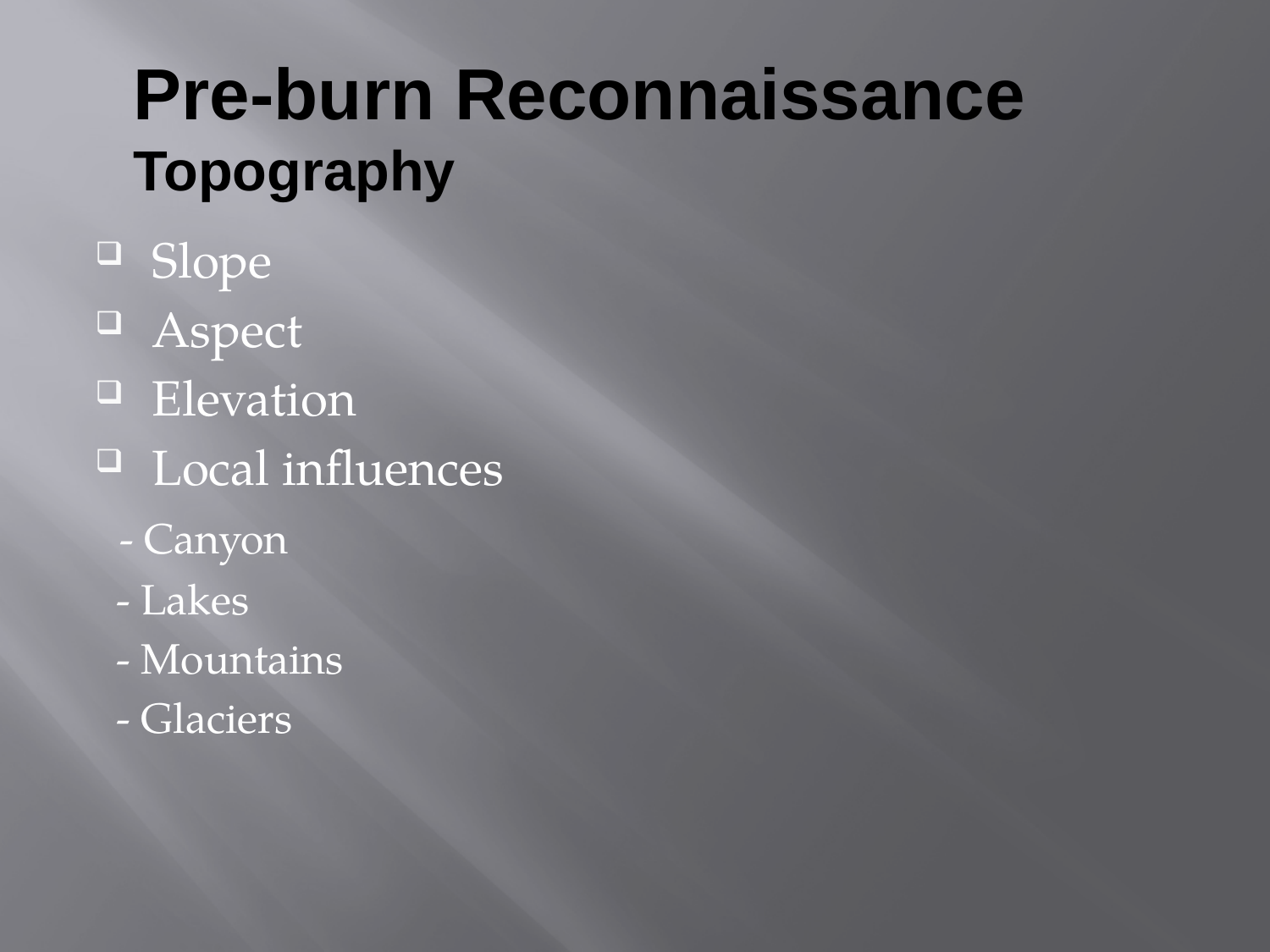

# Pre-burn Reconnaissance Topography
Slope
Aspect
Elevation
Local influences
  - Canyon
  - Lakes
  - Mountains
  - Glaciers